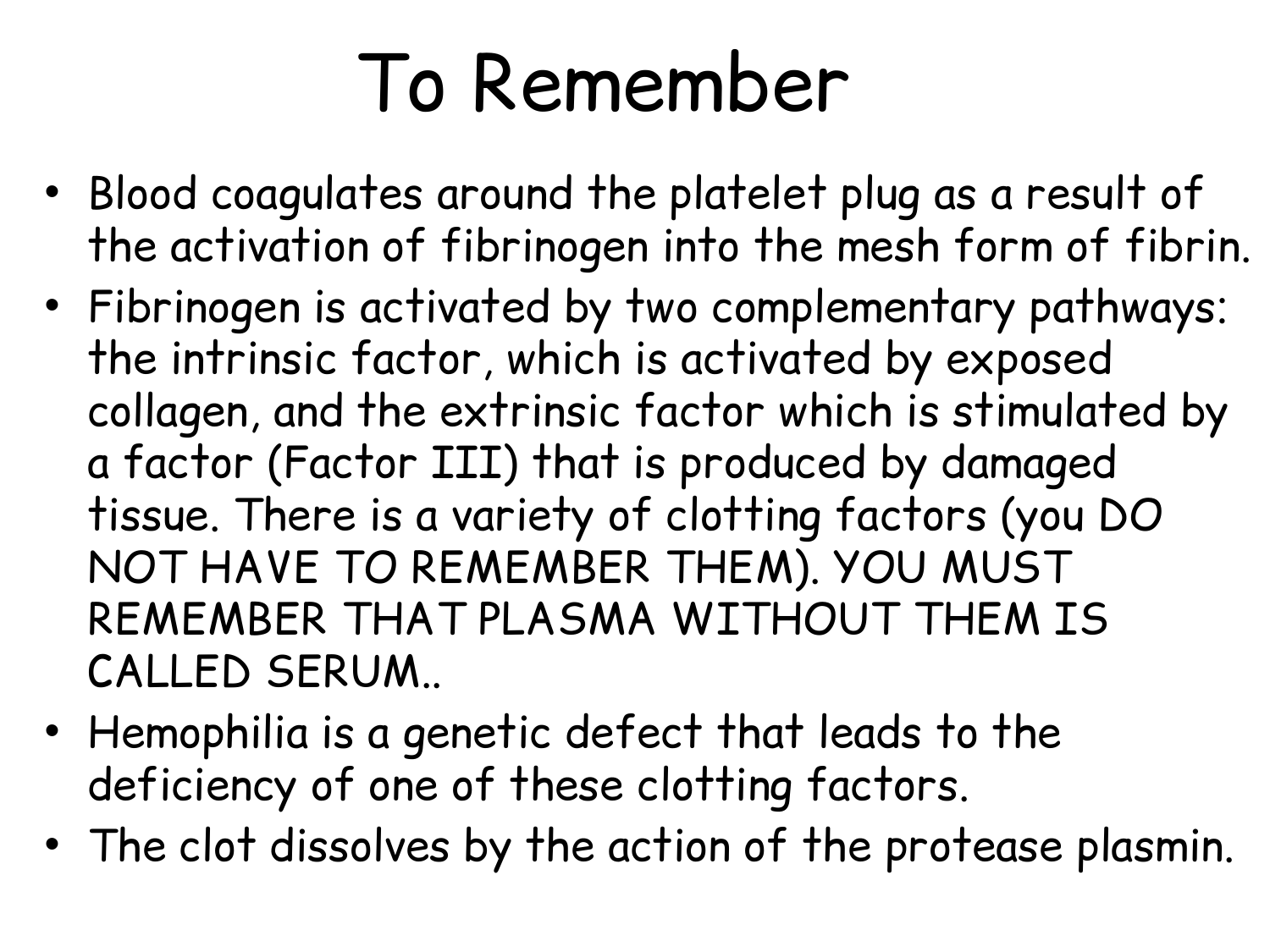

# To Remember
Blood coagulates around the platelet plug as a result of the activation of fibrinogen into the mesh form of fibrin.
Fibrinogen is activated by two complementary pathways: the intrinsic factor, which is activated by exposed collagen, and the extrinsic factor which is stimulated by a factor (Factor III) that is produced by damaged tissue. There is a variety of clotting factors (you DO NOT HAVE TO REMEMBER THEM). YOU MUST REMEMBER THAT PLASMA WITHOUT THEM IS CALLED SERUM..
Hemophilia is a genetic defect that leads to the deficiency of one of these clotting factors.
The clot dissolves by the action of the protease plasmin.